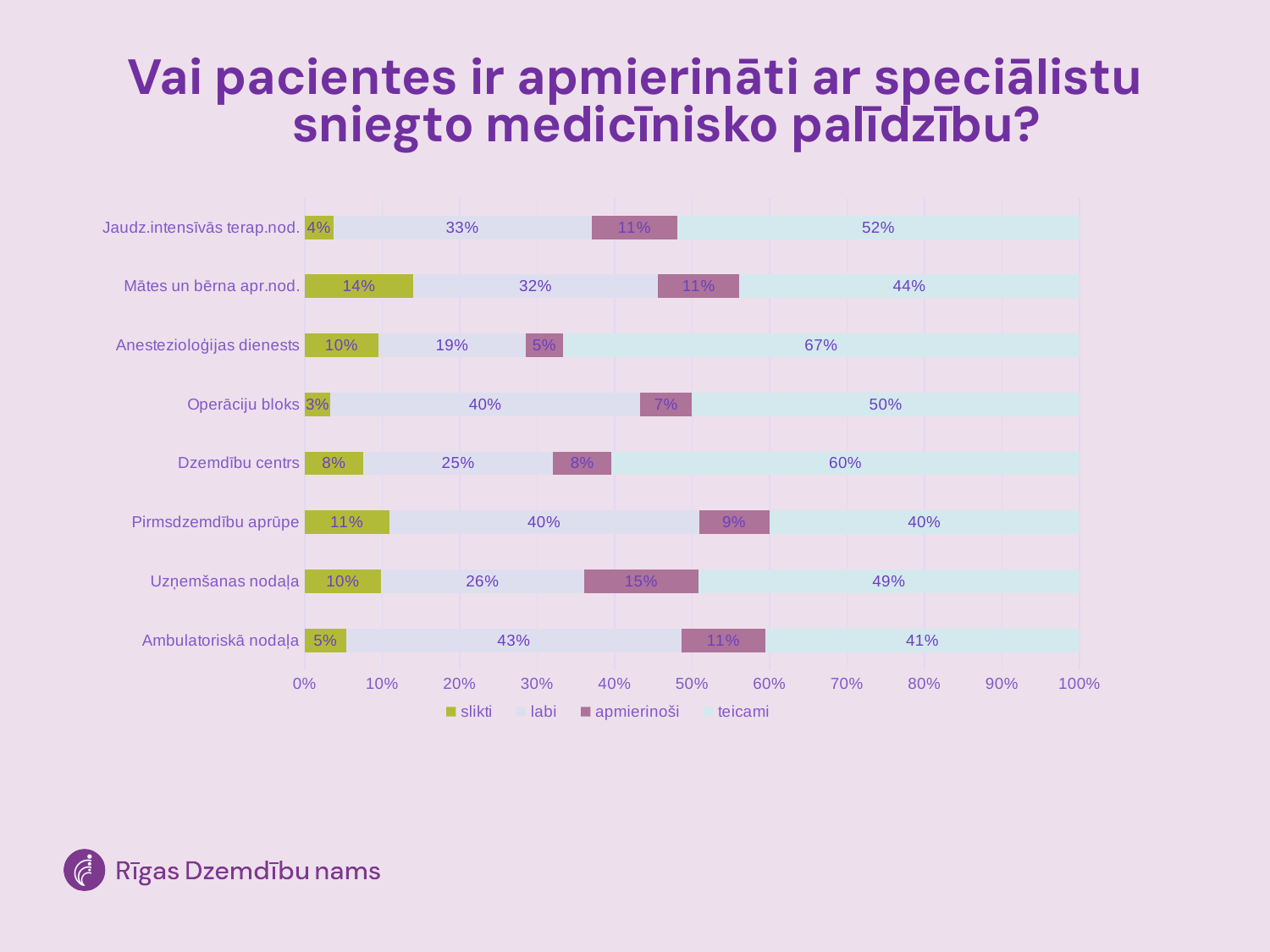

# Vai pacientes ir apmierināti ar speciālistu sniegto medicīnisko palīdzību?

### Chart

| Category | slikti | labi | apmierinoši | teicami |
|---|---|---|---|---|
| Ambulatoriskā nodaļa | 0.05405405405405406 | 0.43243243243243246 | 0.10810810810810811 | 0.40540540540540543 |
| Uzņemšanas nodaļa | 0.09836065573770492 | 0.26229508196721313 | 0.14754098360655737 | 0.4918032786885246 |
| Pirmsdzemdību aprūpe | 0.10909090909090909 | 0.4 | 0.09090909090909091 | 0.4 |
| Dzemdību centrs | 0.07547169811320754 | 0.24528301886792453 | 0.07547169811320754 | 0.6037735849056604 |
| Operāciju bloks | 0.03333333333333333 | 0.4 | 0.06666666666666667 | 0.5 |
| Anestezioloģijas dienests | 0.09523809523809523 | 0.19047619047619047 | 0.047619047619047616 | 0.6666666666666666 |
| Mātes un bērna apr.nod. | 0.14035087719298245 | 0.3157894736842105 | 0.10526315789473684 | 0.43859649122807015 |
| Jaudz.intensīvās terap.nod. | 0.037037037037037035 | 0.3333333333333333 | 0.1111111111111111 | 0.5185185185185185 |